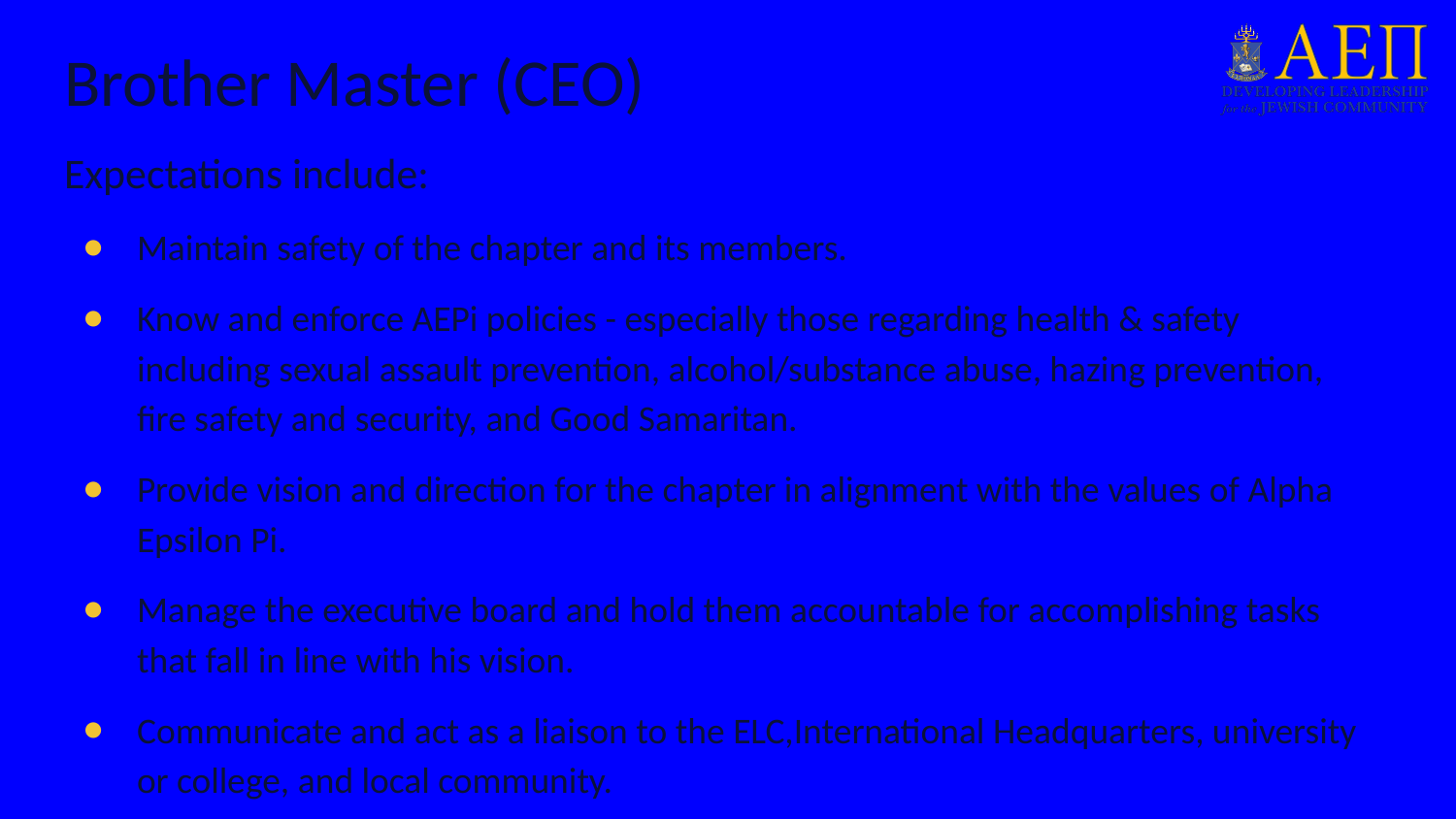

# Brother Master (CEO)
Expectations include:
Maintain safety of the chapter and its members.
Know and enforce AEPi policies - especially those regarding health & safety including sexual assault prevention, alcohol/substance abuse, hazing prevention, fire safety and security, and Good Samaritan.
Provide vision and direction for the chapter in alignment with the values of Alpha Epsilon Pi.
Manage the executive board and hold them accountable for accomplishing tasks that fall in line with his vision.
Communicate and act as a liaison to the ELC,International Headquarters, university or college, and local community.